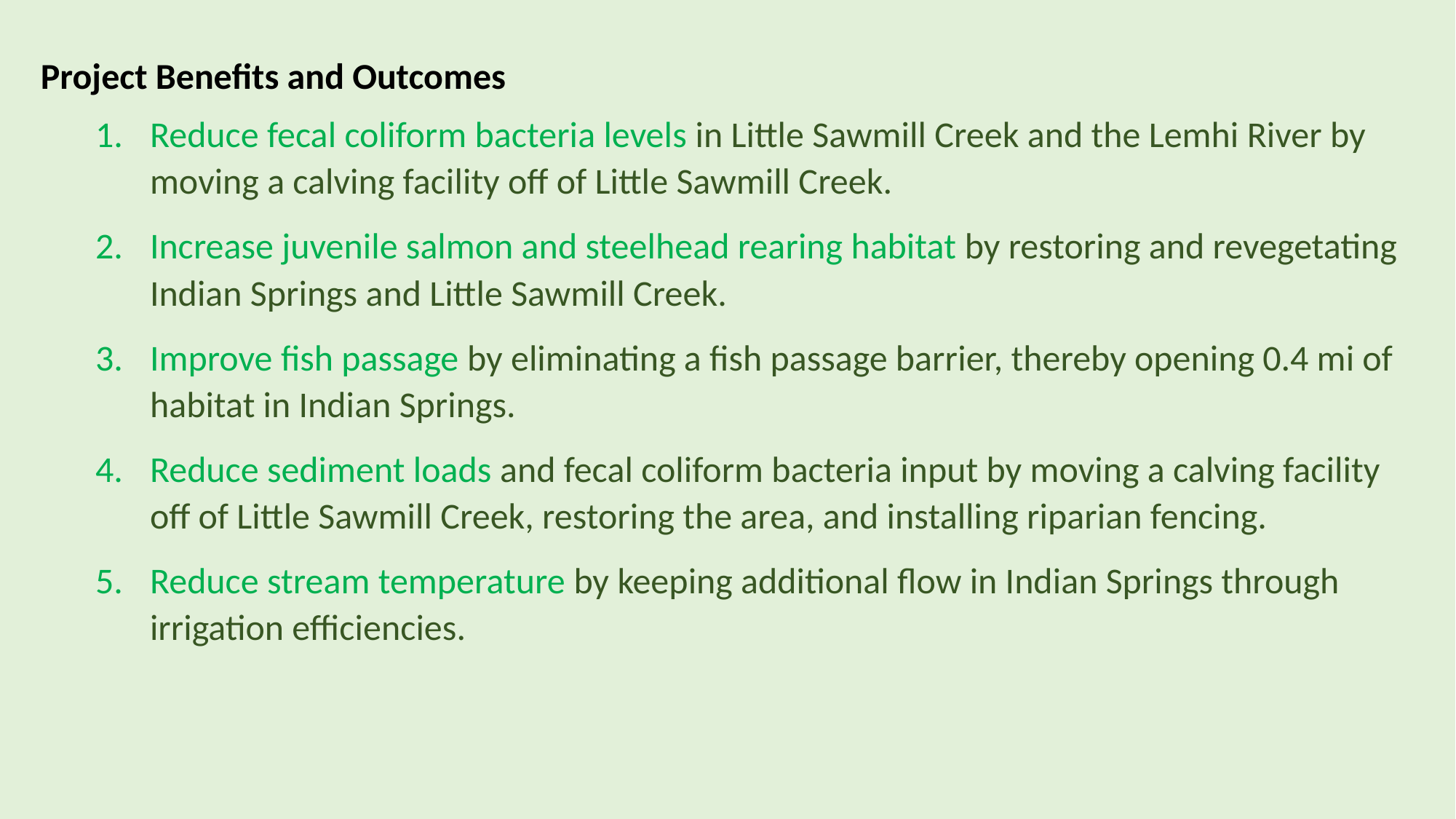

Project Benefits and Outcomes

Reduce fecal coliform bacteria levels in Little Sawmill Creek and the Lemhi River by moving a calving facility off of Little Sawmill Creek.
Increase juvenile salmon and steelhead rearing habitat by restoring and revegetating Indian Springs and Little Sawmill Creek.
Improve fish passage by eliminating a fish passage barrier, thereby opening 0.4 mi of habitat in Indian Springs.
Reduce sediment loads and fecal coliform bacteria input by moving a calving facility off of Little Sawmill Creek, restoring the area, and installing riparian fencing.
Reduce stream temperature by keeping additional flow in Indian Springs through irrigation efficiencies.